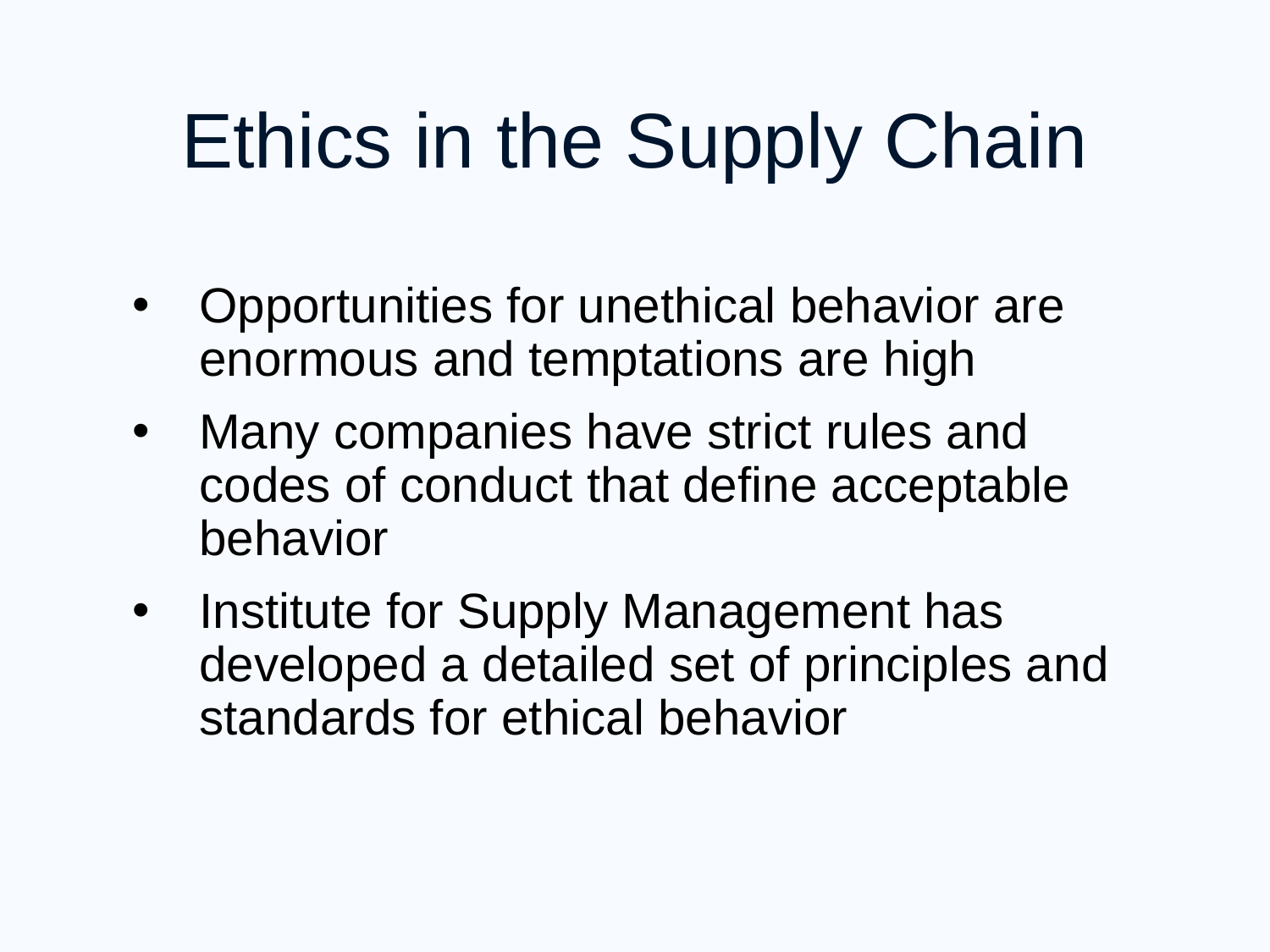

# Ethics in the Supply Chain
Opportunities for unethical behavior are enormous and temptations are high
Many companies have strict rules and codes of conduct that define acceptable behavior
Institute for Supply Management has developed a detailed set of principles and standards for ethical behavior